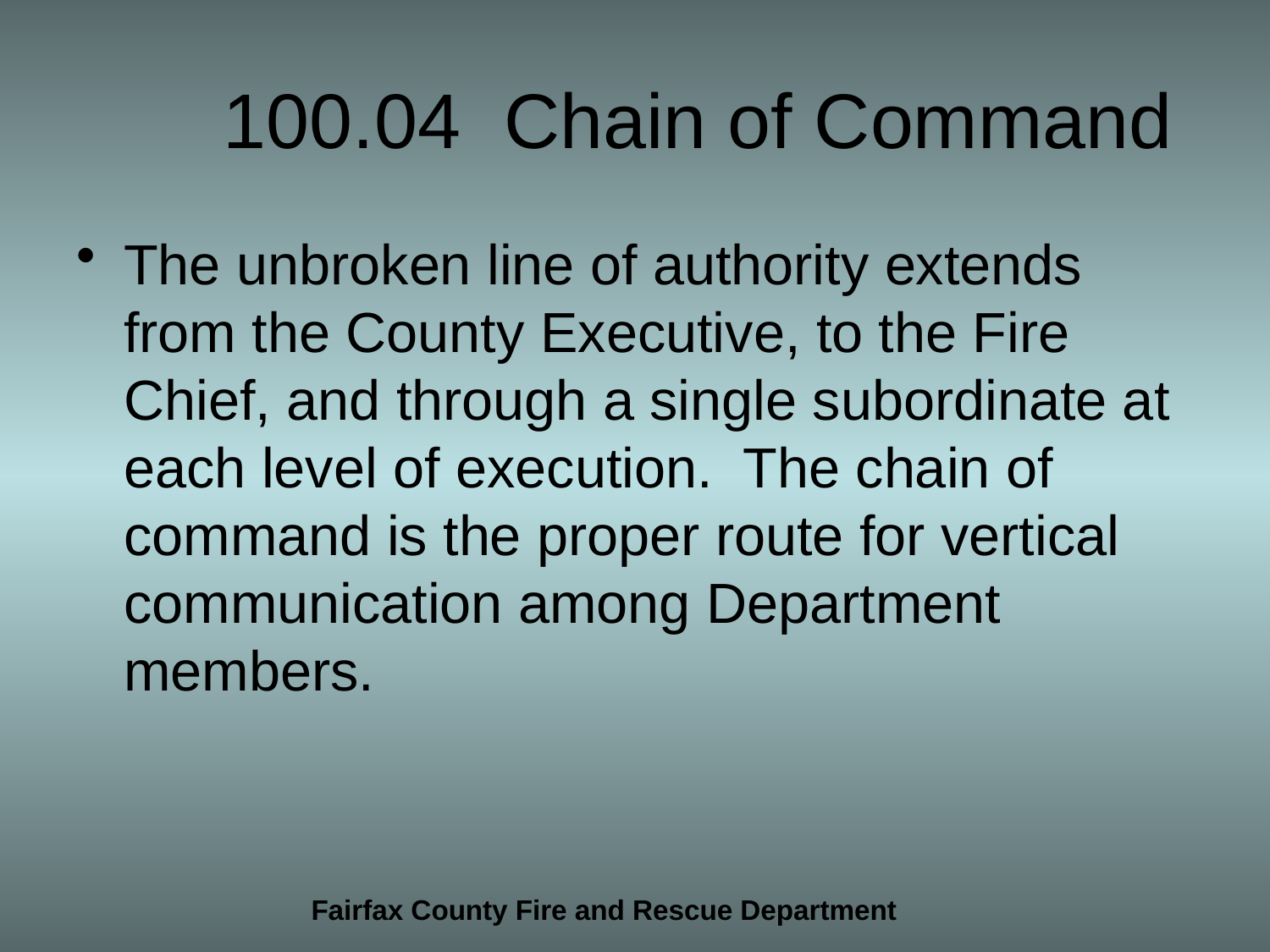

# 100.04  Chain of Command
The unbroken line of authority extends from the County Executive, to the Fire Chief, and through a single subordinate at each level of execution.  The chain of command is the proper route for vertical communication among Department members.